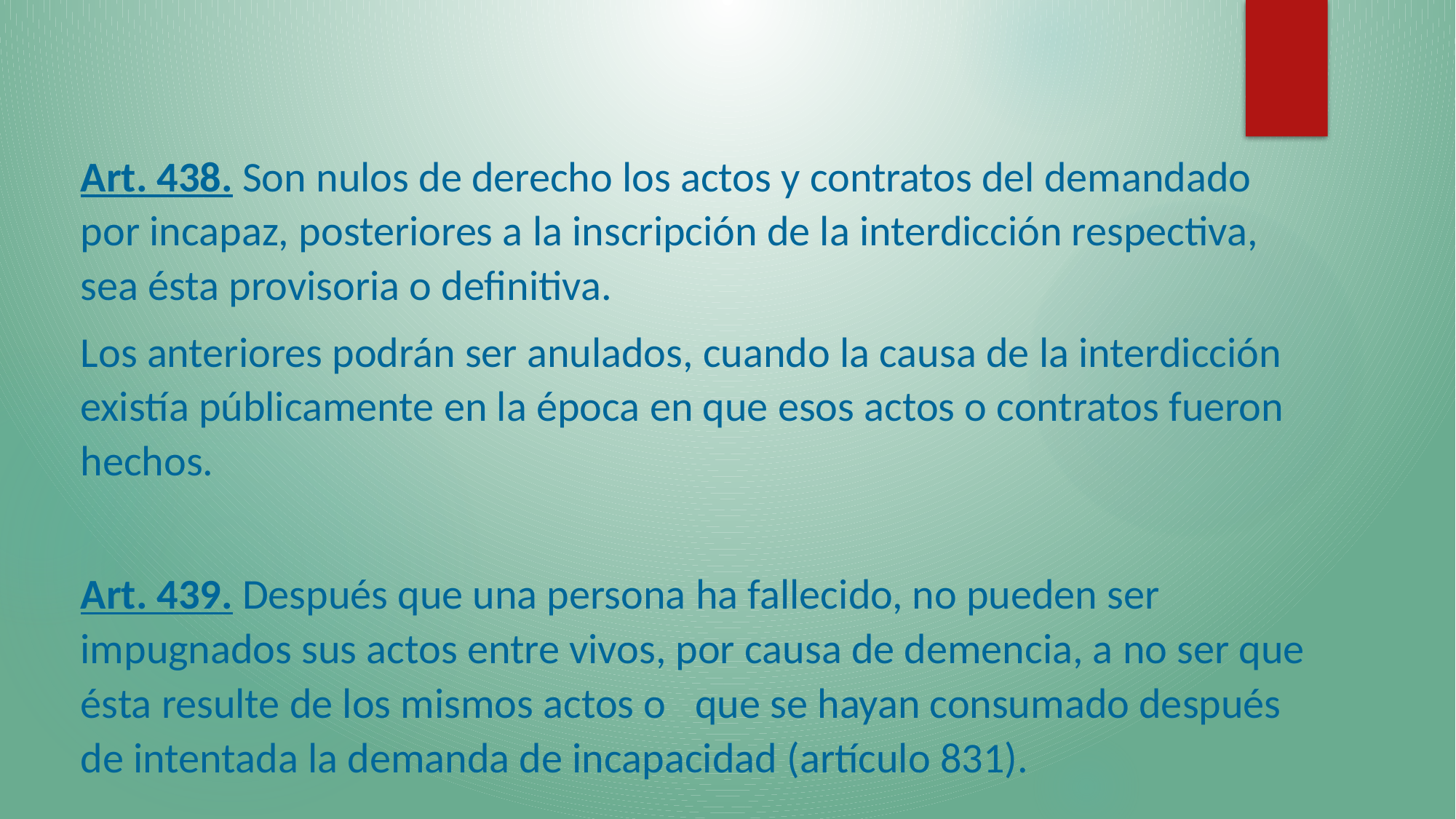

Art. 438. Son nulos de derecho los actos y contratos del demandado por incapaz, posteriores a la inscripción de la interdicción respectiva, sea ésta provisoria o definitiva.
Los anteriores podrán ser anulados, cuando la causa de la interdicción existía públicamente en la época en que esos actos o contratos fueron hechos.

Art. 439. Después que una persona ha fallecido, no pueden ser impugnados sus actos entre vivos, por causa de demencia, a no ser que ésta resulte de los mismos actos o   que se hayan consumado después de intentada la demanda de incapacidad (artículo 831).